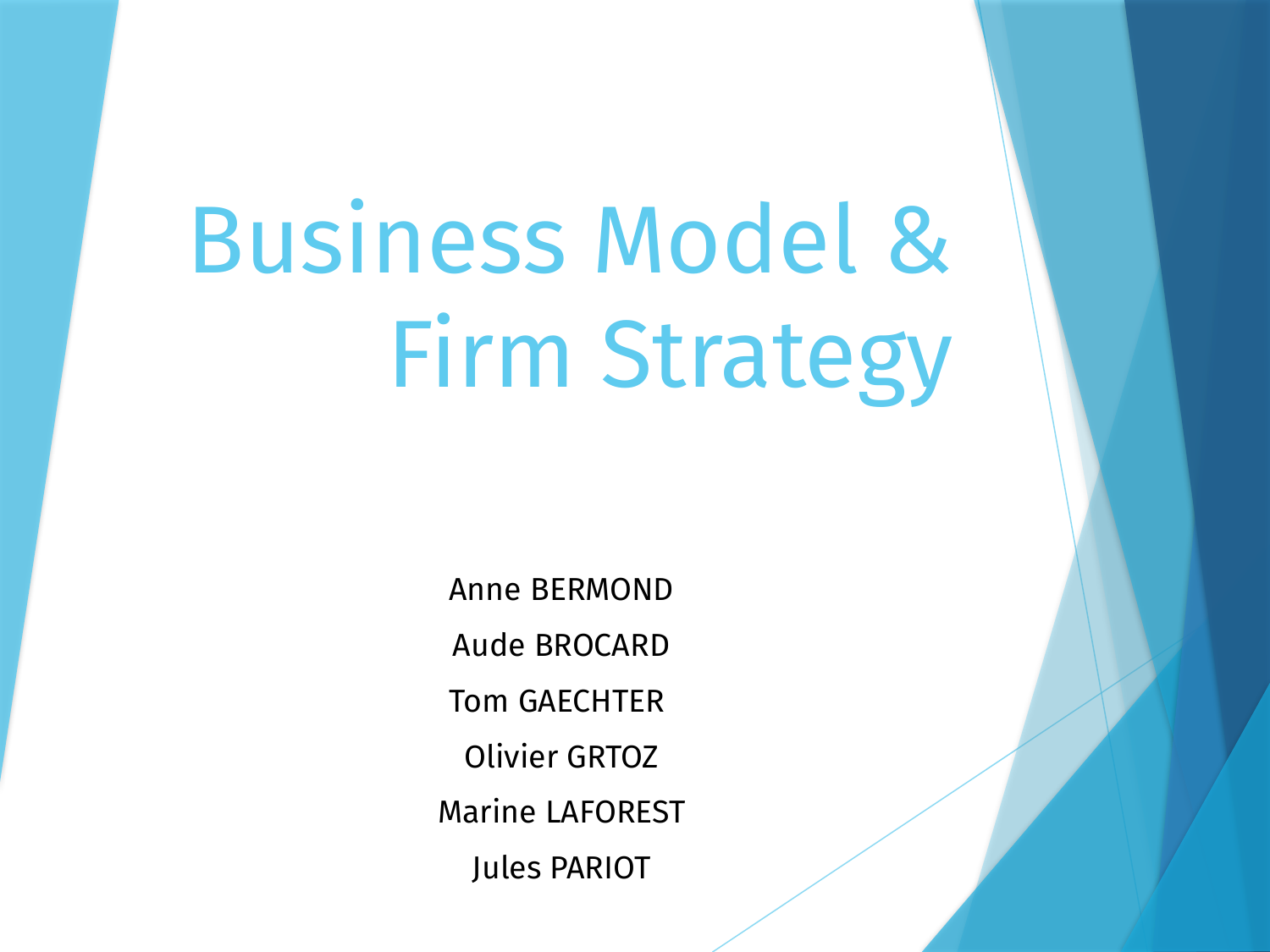

# Business Model & Firm Strategy
Anne BERMOND
Aude BROCARD
Tom GAECHTER
Olivier GRTOZ
Marine LAFOREST
Jules PARIOT